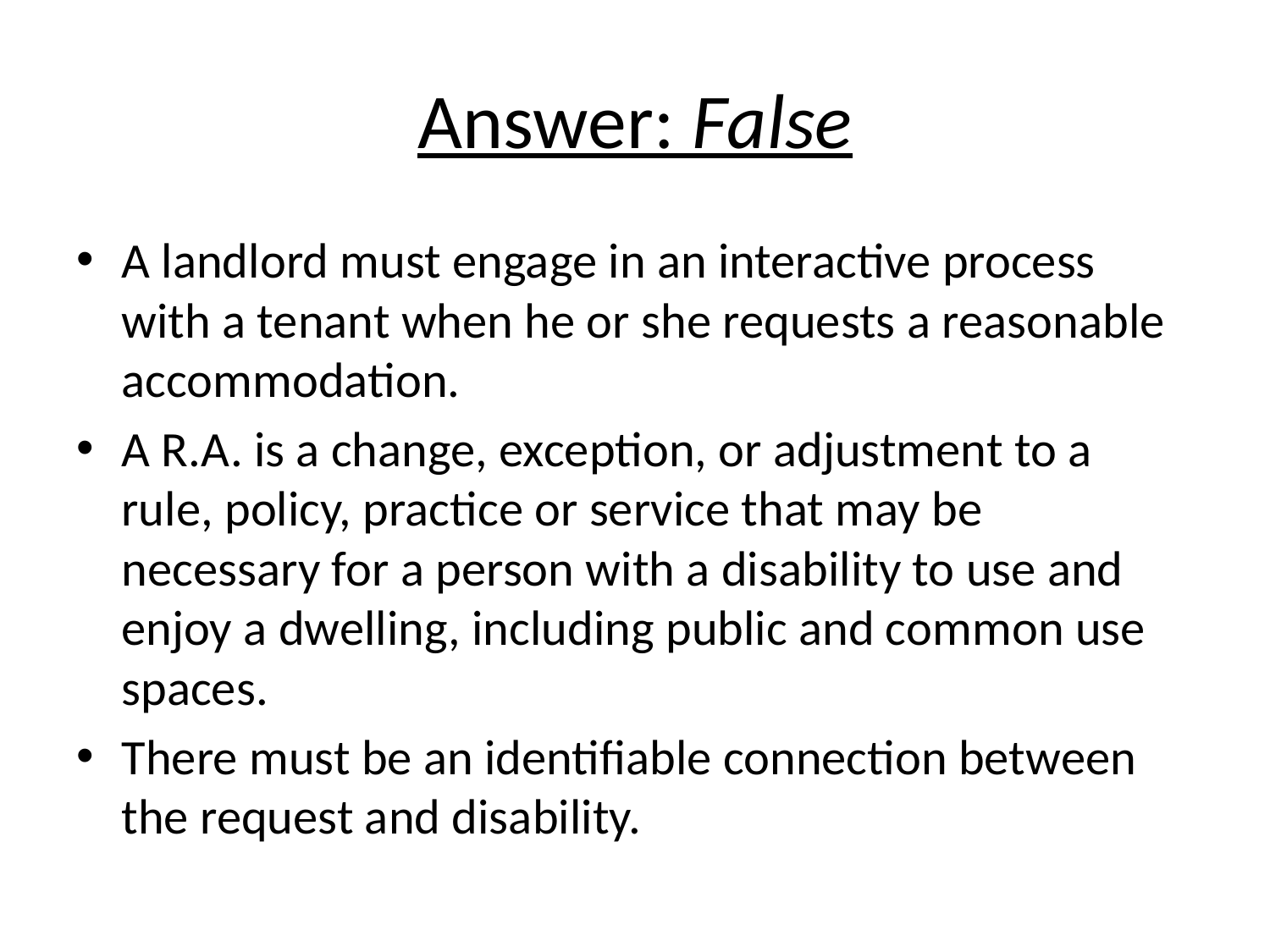

# Answer: False
A landlord must engage in an interactive process with a tenant when he or she requests a reasonable accommodation.
A R.A. is a change, exception, or adjustment to a rule, policy, practice or service that may be necessary for a person with a disability to use and enjoy a dwelling, including public and common use spaces.
There must be an identifiable connection between the request and disability.